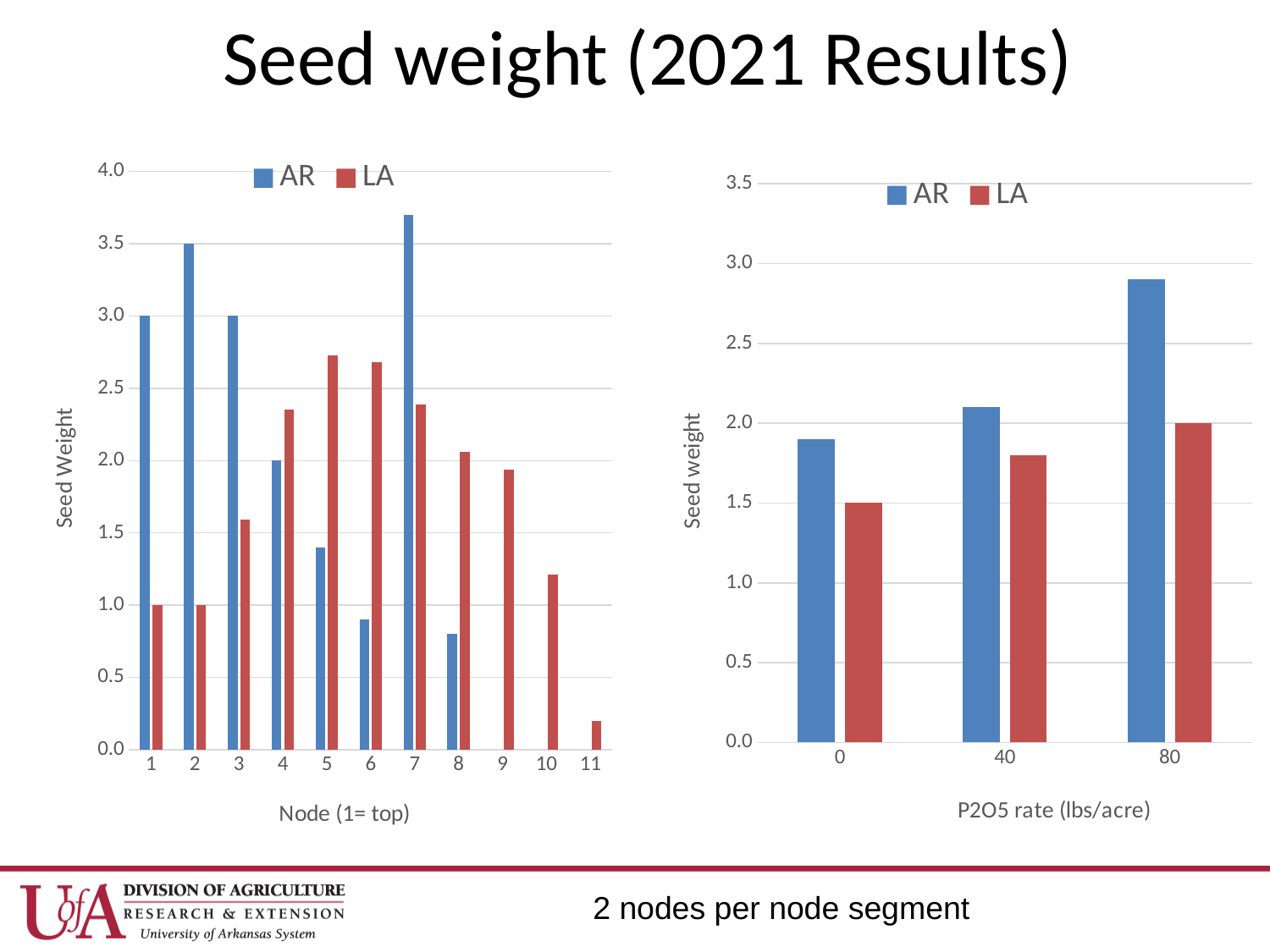

# Seed weight (2021 Results)

### Chart

| Category | AR | LA |
|---|---|---|
| 1 | 3.0 | 1.0 |
| 2 | 3.5 | 1.0 |
| 3 | 3.0 | 1.59 |
| 4 | 2.0 | 2.35 |
| 5 | 1.4 | 2.73 |
| 6 | 0.9 | 2.68 |
| 7 | 3.7 | 2.39 |
| 8 | 0.8 | 2.06 |
| 9 | None | 1.94 |
| 10 | None | 1.21 |
| 11 | None | 0.2 |

### Chart

| Category | AR | LA |
|---|---|---|
| 0 | 1.9 | 1.5 |
| 40 | 2.1 | 1.8 |
| 80 | 2.9 | 2.0 |
2 nodes per node segment